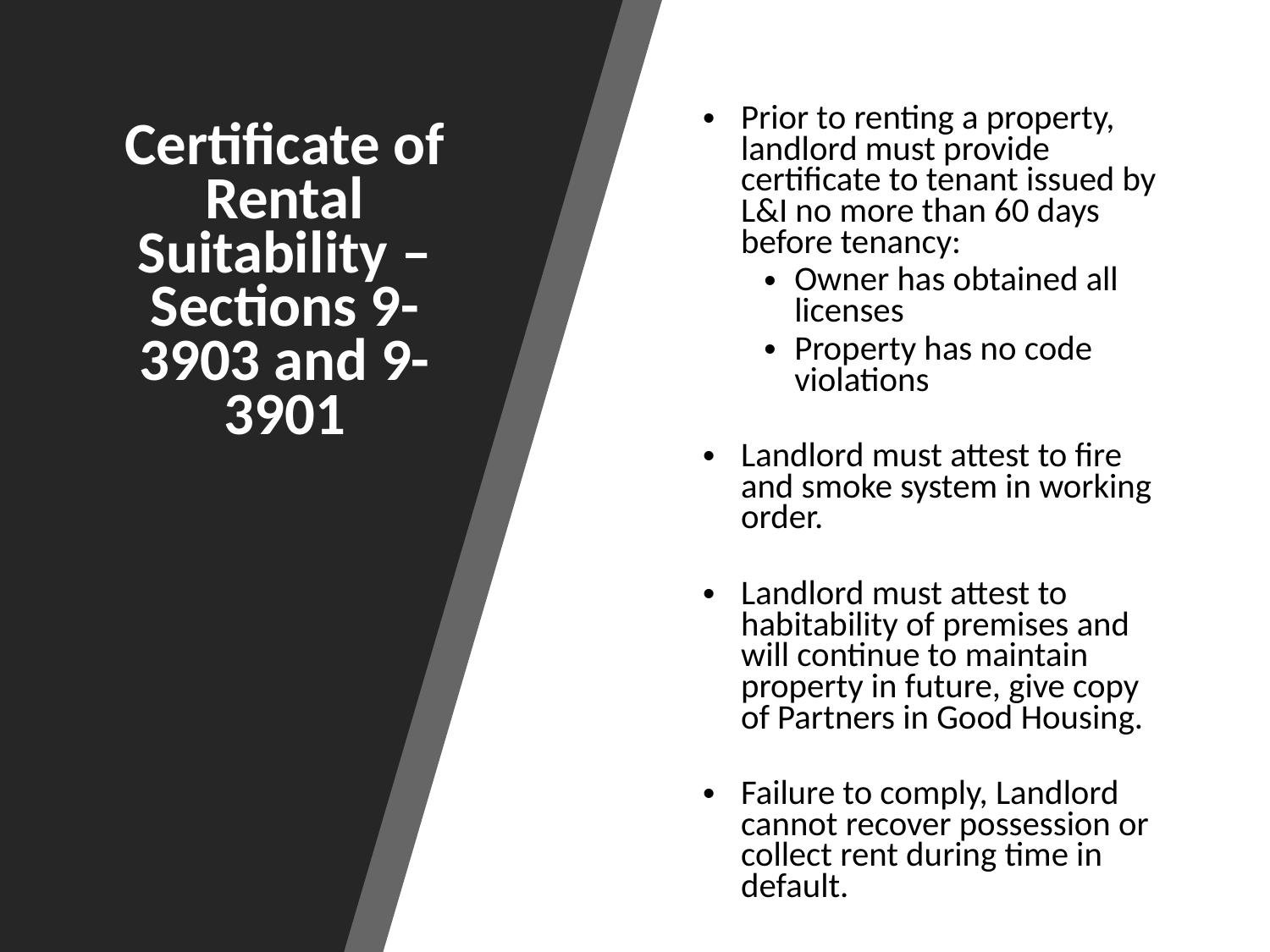

# Certificate of Rental Suitability –Sections 9-3903 and 9-3901
Prior to renting a property, landlord must provide certificate to tenant issued by L&I no more than 60 days before tenancy:
Owner has obtained all licenses
Property has no code violations

Landlord must attest to fire and smoke system in working order.

Landlord must attest to habitability of premises and will continue to maintain property in future, give copy of Partners in Good Housing.

Failure to comply, Landlord cannot recover possession or collect rent during time in default.